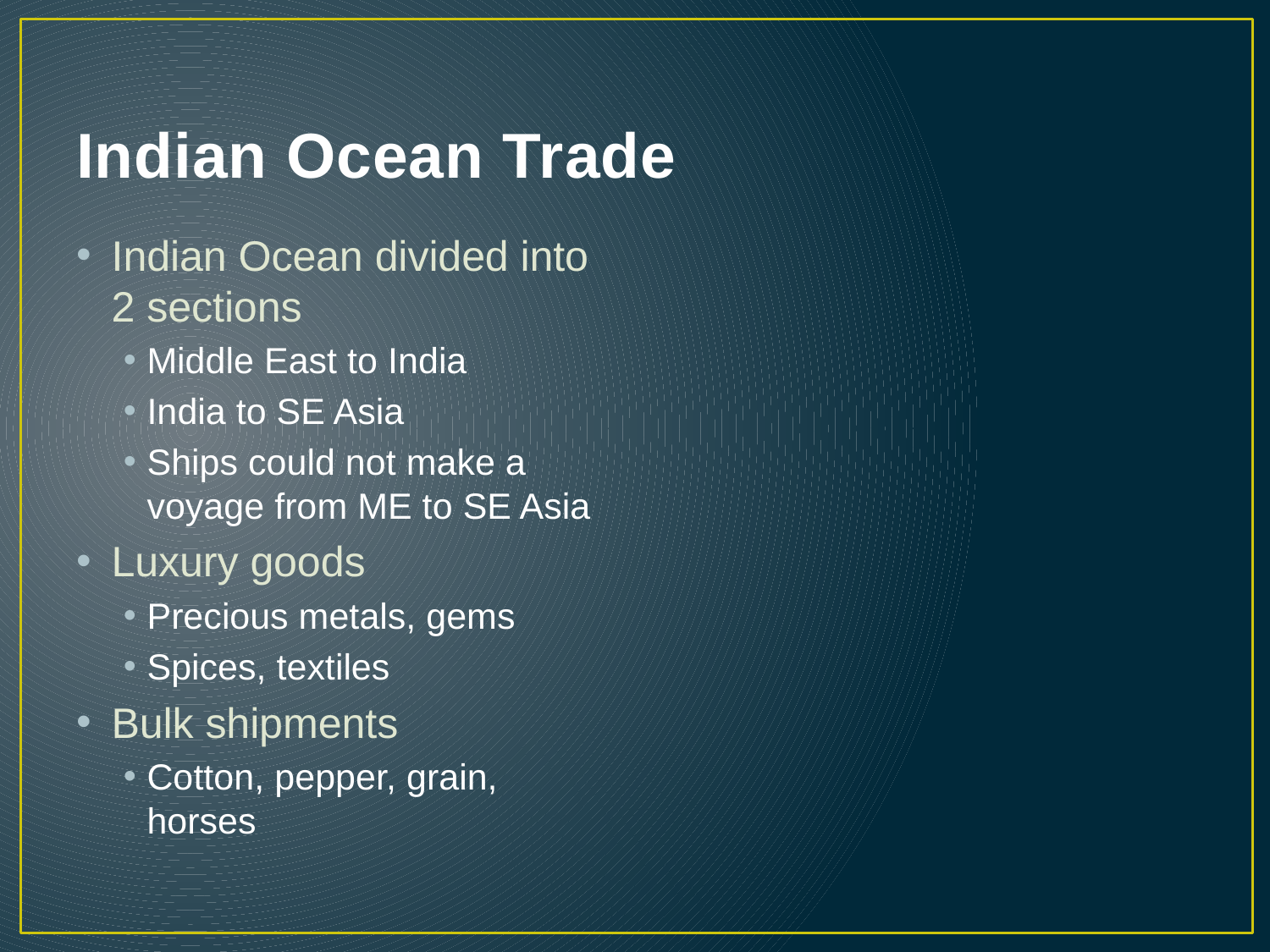

# Indian Ocean Trade
Indian Ocean divided into 2 sections
Middle East to India
India to SE Asia
Ships could not make a voyage from ME to SE Asia
Luxury goods
Precious metals, gems
Spices, textiles
Bulk shipments
Cotton, pepper, grain, horses